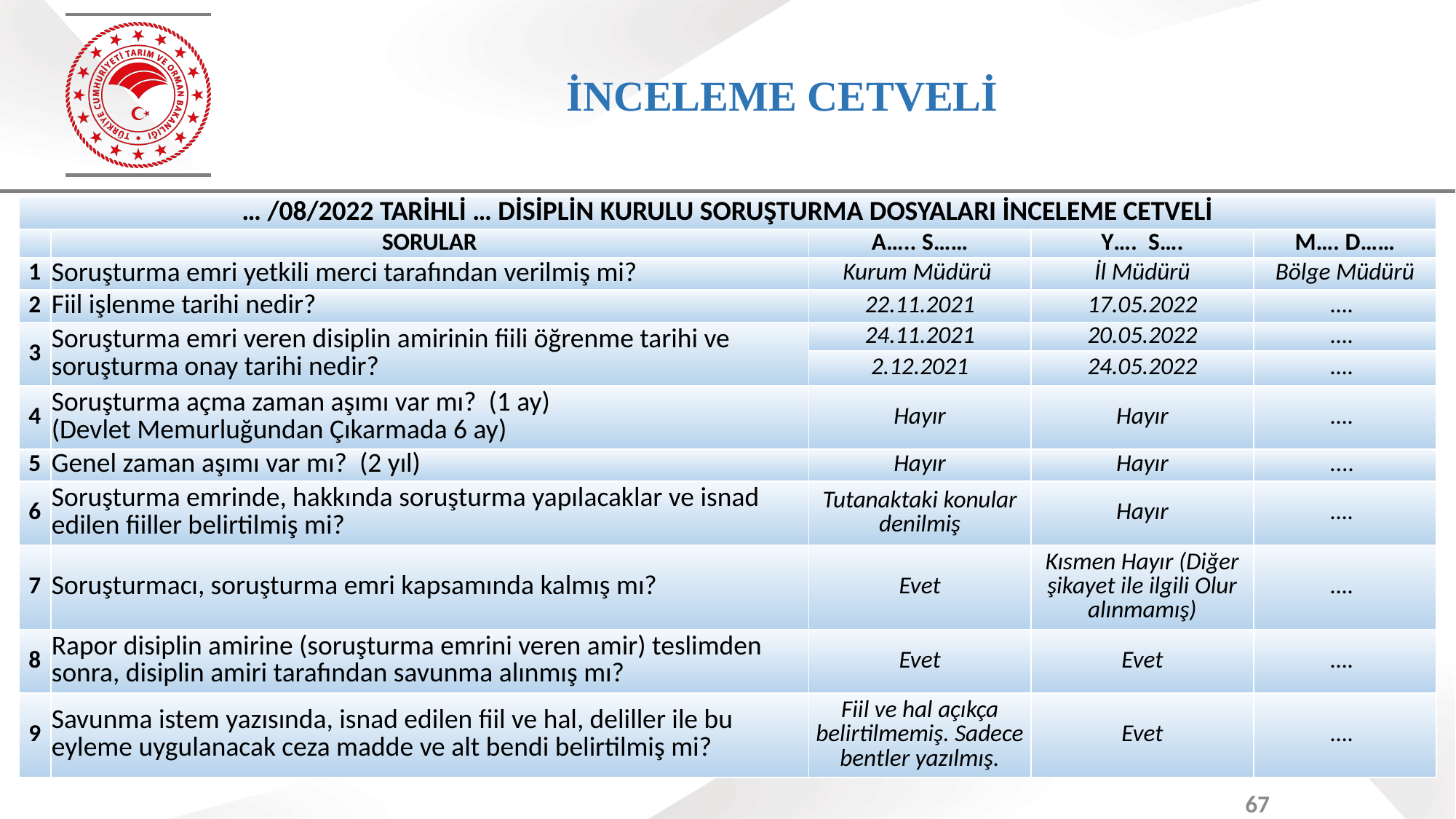

# İNCELEME CETVELİ
| … /08/2022 TARİHLİ … DİSİPLİN KURULU SORUŞTURMA DOSYALARI İNCELEME CETVELİ |  |  |  |  |
| --- | --- | --- | --- | --- |
|  | SORULAR | A….. S…… | Y…. S…. | M…. D…… |
| 1 | Soruşturma emri yetkili merci tarafından verilmiş mi? | Kurum Müdürü | İl Müdürü | Bölge Müdürü |
| 2 | Fiil işlenme tarihi nedir? | 22.11.2021 | 17.05.2022 | …. |
| 3 | Soruşturma emri veren disiplin amirinin fiili öğrenme tarihi ve soruşturma onay tarihi nedir? | 24.11.2021 | 20.05.2022 | …. |
|  |  | 2.12.2021 | 24.05.2022 | …. |
| 4 | Soruşturma açma zaman aşımı var mı? (1 ay) (Devlet Memurluğundan Çıkarmada 6 ay) | Hayır | Hayır | …. |
| 5 | Genel zaman aşımı var mı? (2 yıl) | Hayır | Hayır | .... |
| 6 | Soruşturma emrinde, hakkında soruşturma yapılacaklar ve isnad edilen fiiller belirtilmiş mi? | Tutanaktaki konular denilmiş | Hayır | …. |
| 7 | Soruşturmacı, soruşturma emri kapsamında kalmış mı? | Evet | Kısmen Hayır (Diğer şikayet ile ilgili Olur alınmamış) | …. |
| 8 | Rapor disiplin amirine (soruşturma emrini veren amir) teslimden sonra, disiplin amiri tarafından savunma alınmış mı? | Evet | Evet | …. |
| 9 | Savunma istem yazısında, isnad edilen fiil ve hal, deliller ile bu eyleme uygulanacak ceza madde ve alt bendi belirtilmiş mi? | Fiil ve hal açıkça belirtilmemiş. Sadece bentler yazılmış. | Evet | …. |
67